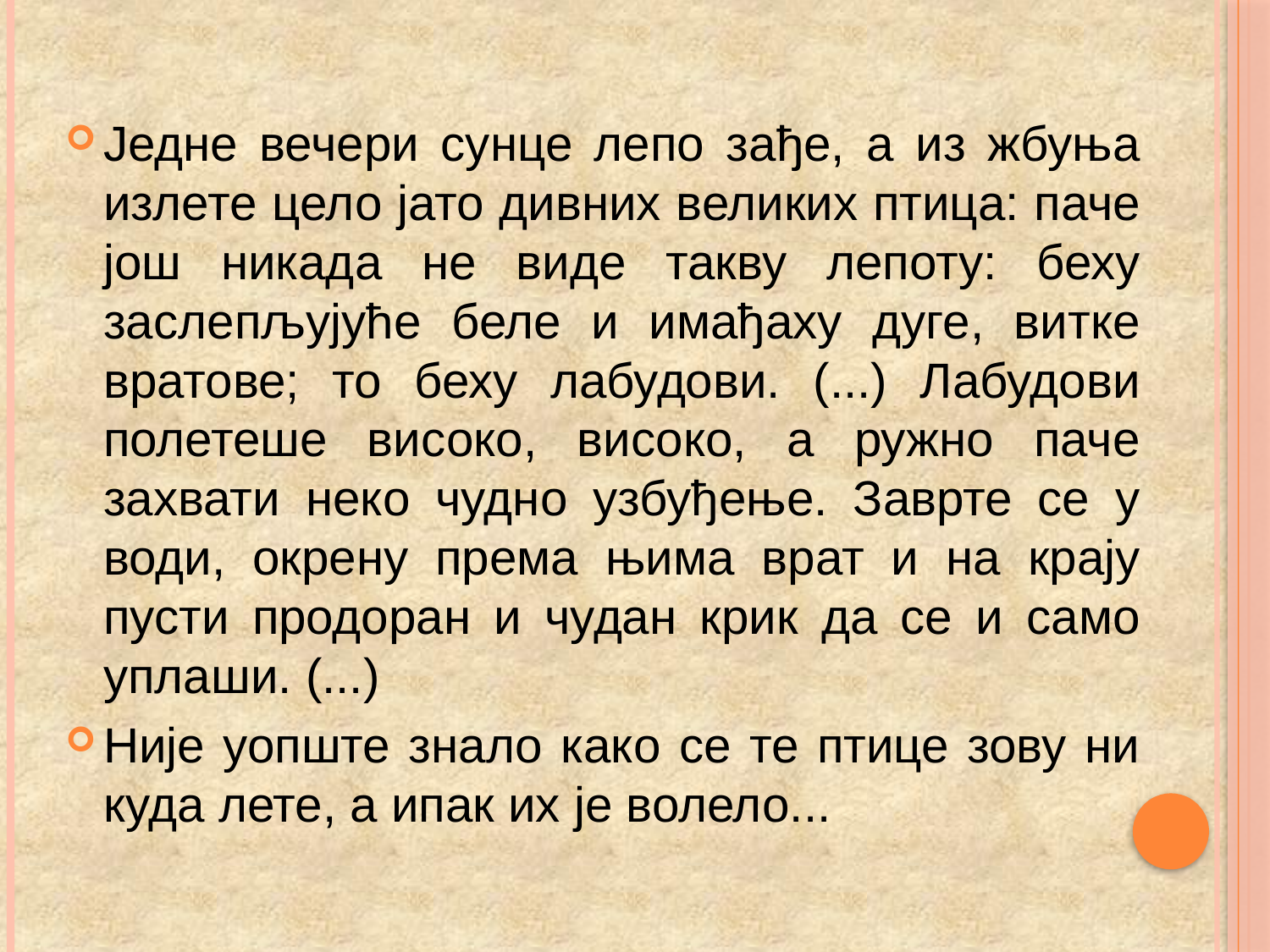

#
Једне вечери сунце лепо зађе, а из жбуња излете цело јато дивних великих птица: паче још никада не виде такву лепоту: беху заслепљујуће беле и имађаху дуге, витке вратове; то беху лабудови. (...) Лабудови полетеше високо, високо, а ружно паче захвати неко чудно узбуђење. Заврте се у води, окрену према њима врат и на крају пусти продоран и чудан крик да се и само уплаши. (...)
Није уопште знало како се те птице зову ни куда лете, а ипак их је волело...